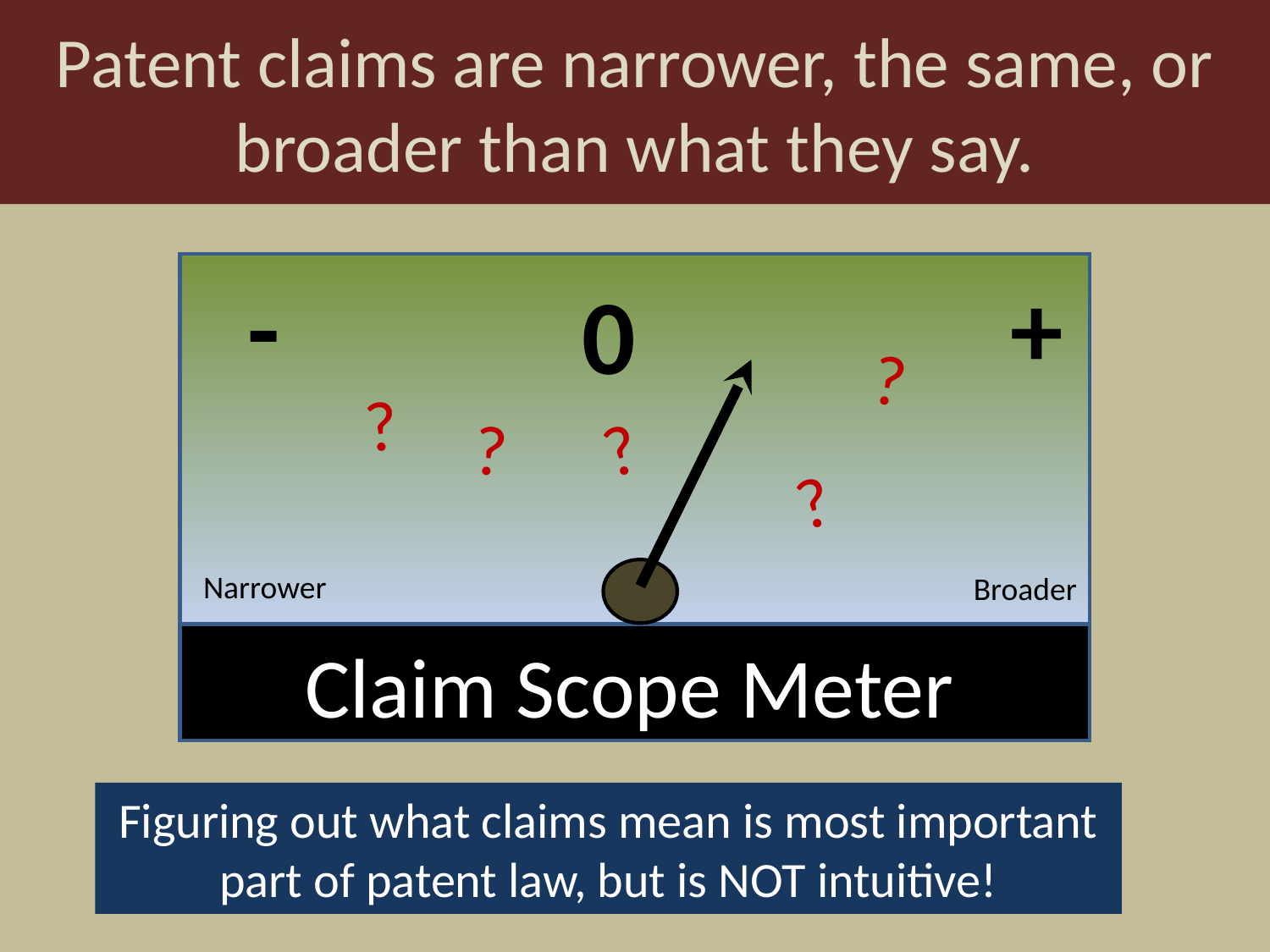

Patent claims are narrower, the same, or broader than what they say.

-
+
0
?
?
?
?
?

Narrower
Broader

Claim Scope Meter
Figuring out what claims mean is most important part of patent law, but is NOT intuitive!